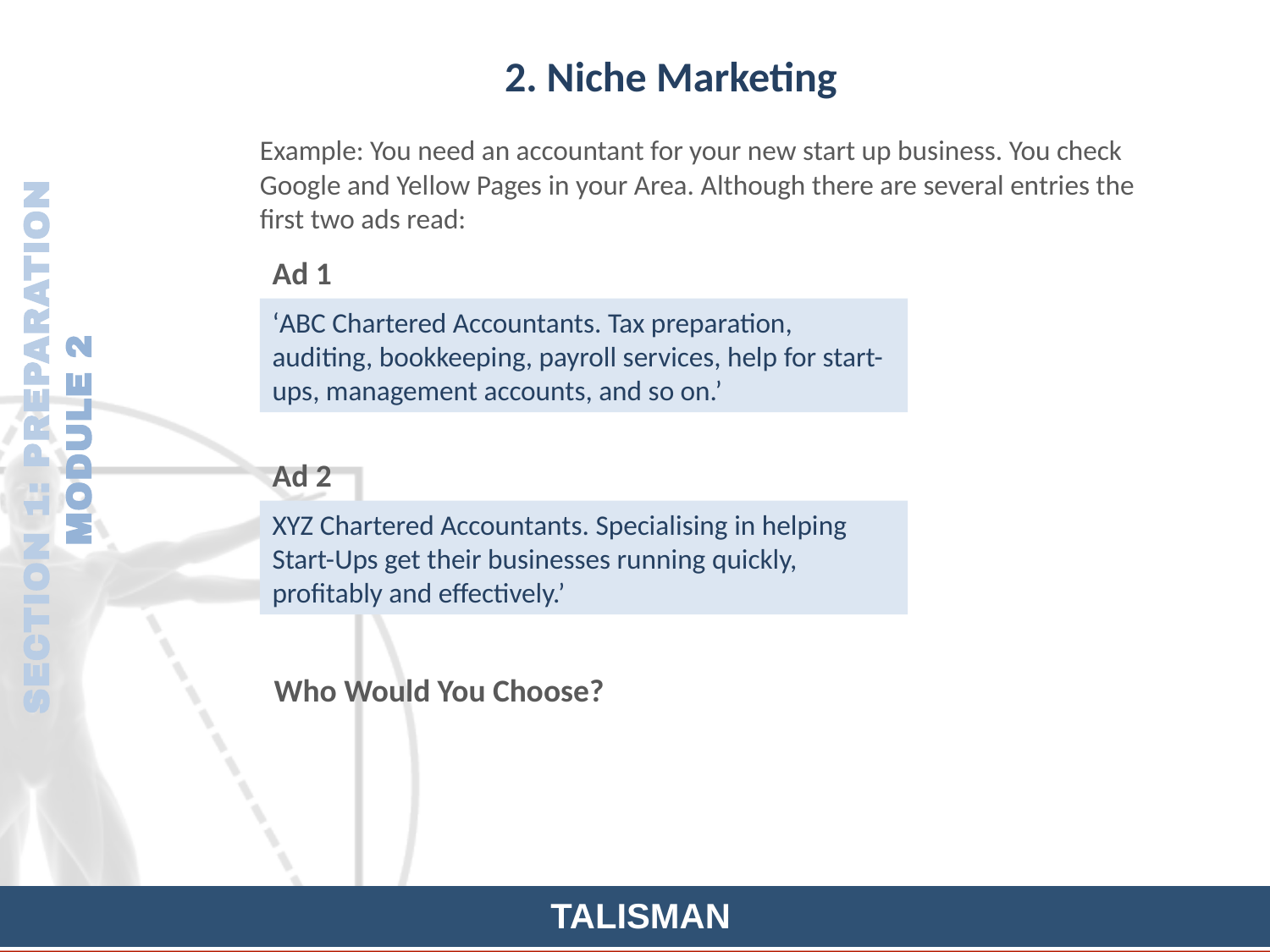

2. Niche Marketing
Example: You need an accountant for your new start up business. You check Google and Yellow Pages in your Area. Although there are several entries the first two ads read:
Ad 1
‘ABC Chartered Accountants. Tax preparation, auditing, bookkeeping, payroll services, help for start-ups, management accounts, and so on.’
SECTION 1: PREPARATION
MODULE 2
Ad 2
XYZ Chartered Accountants. Specialising in helping Start-Ups get their businesses running quickly, profitably and effectively.’
Who Would You Choose?